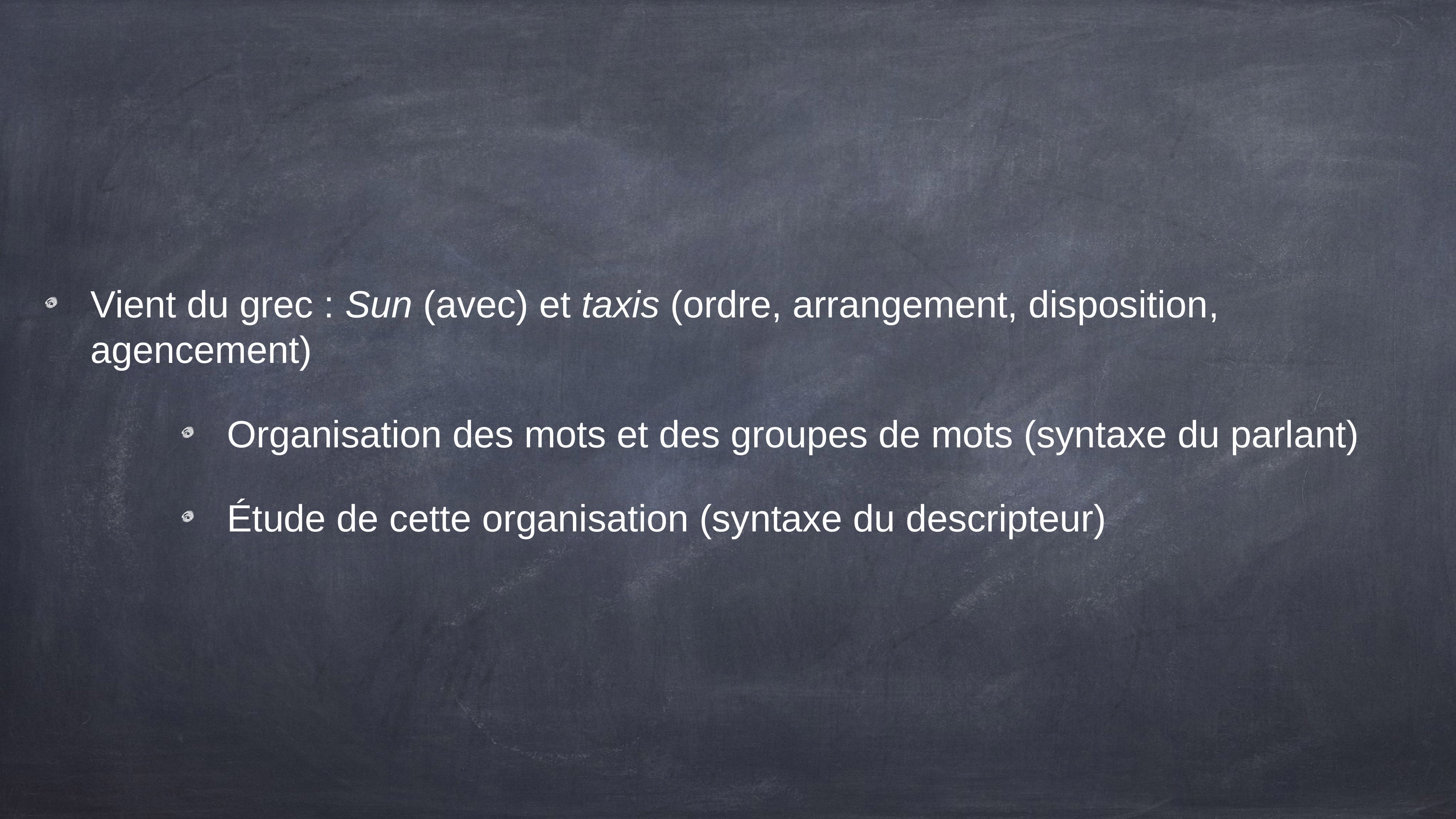

Vient du grec : Sun (avec) et taxis (ordre, arrangement, disposition, agencement)
Organisation des mots et des groupes de mots (syntaxe du parlant)
Étude de cette organisation (syntaxe du descripteur)